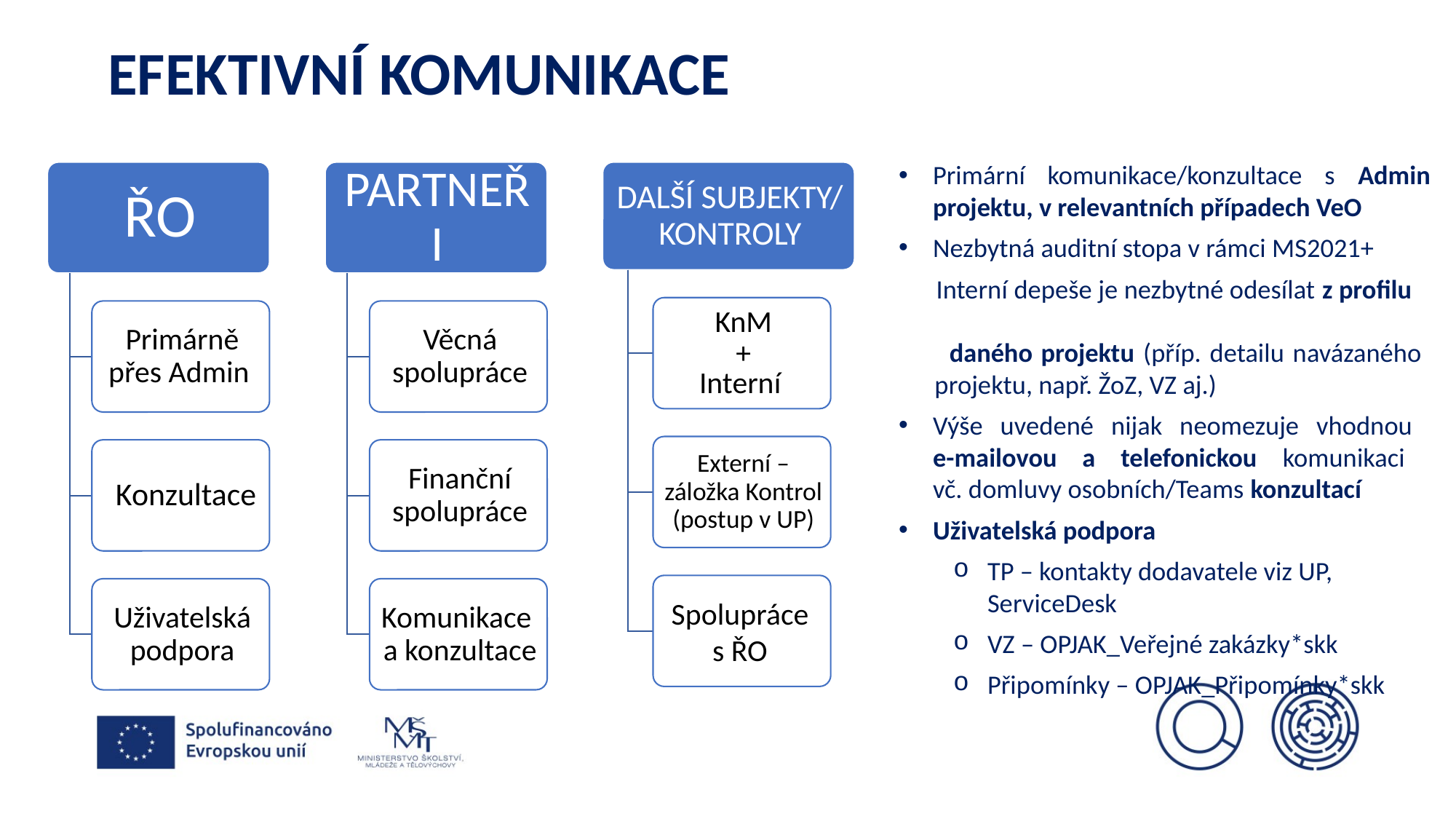

# Efektivní komunikace
Primární komunikace/konzultace s Admin projektu, v relevantních případech VeO
Nezbytná auditní stopa v rámci MS2021+
      Interní depeše je nezbytné odesílat z profilu
      daného projektu (příp. detailu navázaného
      projektu, např. ŽoZ, VZ aj.)
Výše uvedené nijak neomezuje vhodnou
e-mailovou a telefonickou komunikaci
vč. domluvy osobních/Teams konzultací
Uživatelská podpora
TP – kontakty dodavatele viz UP, ServiceDesk
VZ – OPJAK_Veřejné zakázky*skk
Připomínky – OPJAK_Připomínky*skk

ŘO
Primárně přes Admin
 Konzultace
Uživatelská podpora
PARTNEŘI
Věcná spolupráce
Finanční spolupráce
Komunikace
a konzultace
DALŠÍ SUBJEKTY/
KONTROLY
KnM
+
Interní
Externí – záložka Kontrol (postup v UP)
Spolupráce
s ŘO